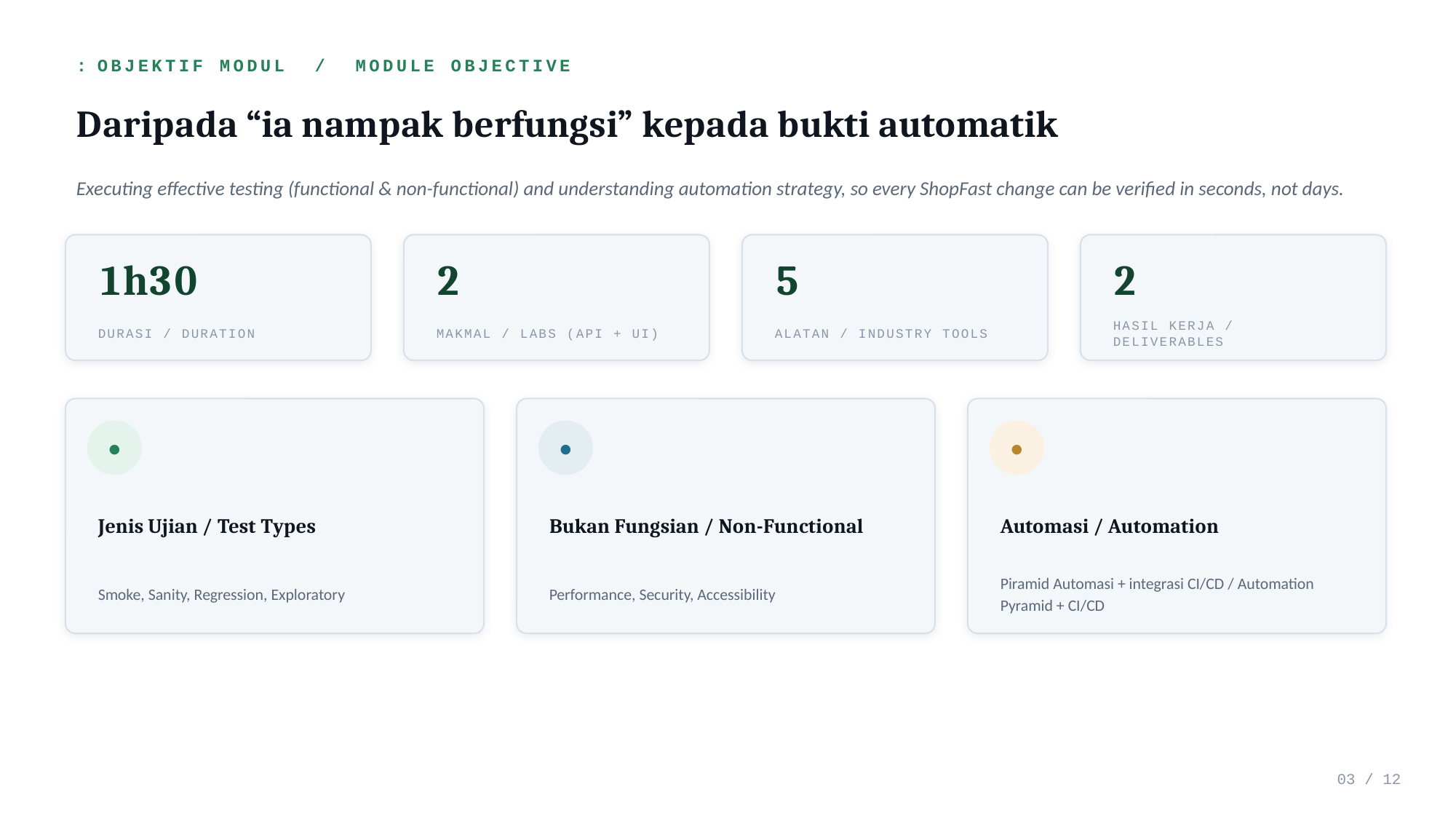

: OBJEKTIF MODUL  /  MODULE OBJECTIVE
Daripada “ia nampak berfungsi” kepada bukti automatik
Executing effective testing (functional & non-functional) and understanding automation strategy, so every ShopFast change can be verified in seconds, not days.

1h30
2
5
2
DURASI / DURATION
MAKMAL / LABS (API + UI)
ALATAN / INDUSTRY TOOLS
HASIL KERJA / DELIVERABLES

●

●

●
Jenis Ujian / Test Types
Bukan Fungsian / Non-Functional
Automasi / Automation
Smoke, Sanity, Regression, Exploratory
Performance, Security, Accessibility
Piramid Automasi + integrasi CI/CD / Automation Pyramid + CI/CD
03 / 12